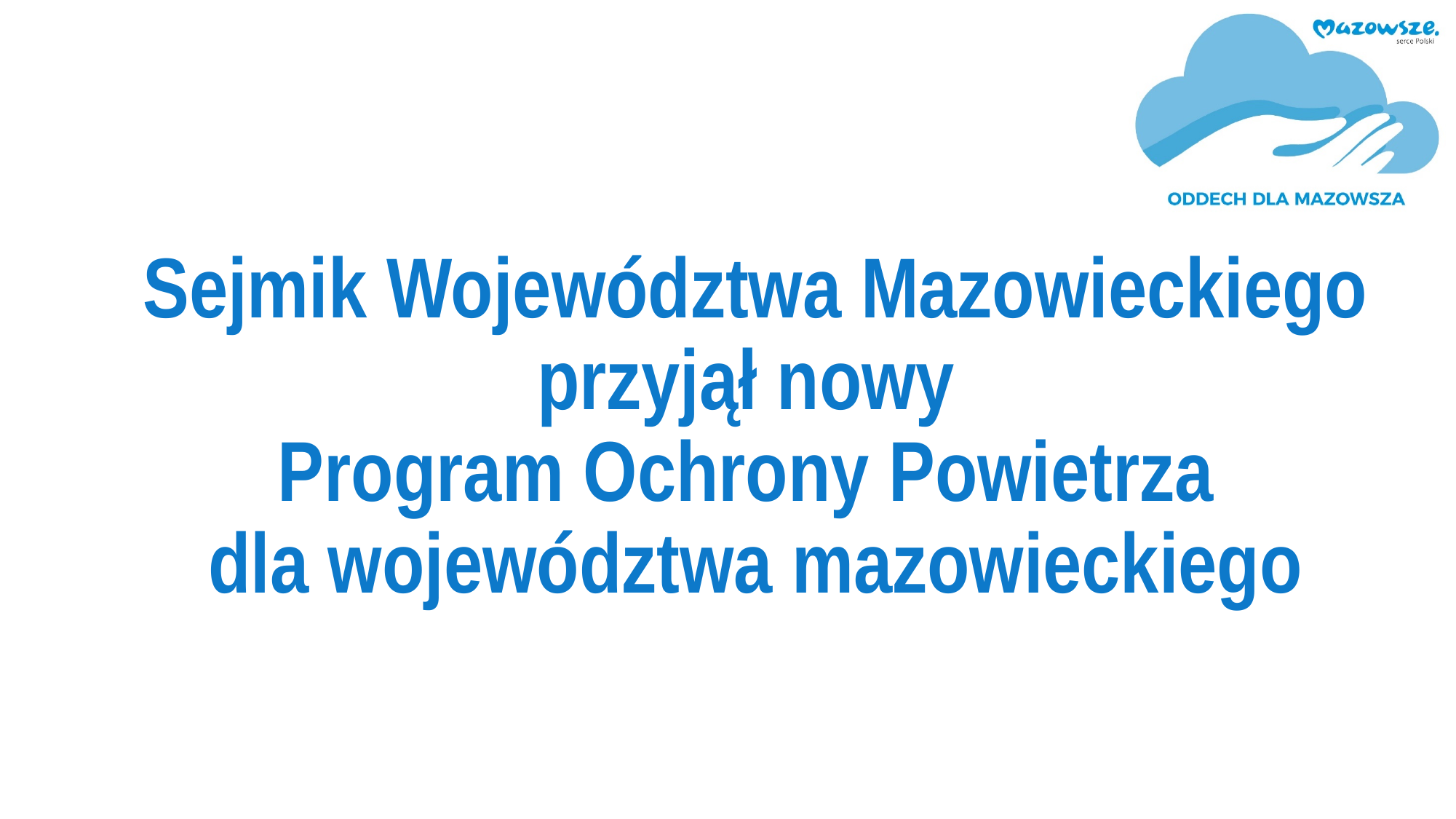

# Sejmik Województwa Mazowieckiego przyjął nowy Program Ochrony Powietrza dla województwa mazowieckiego